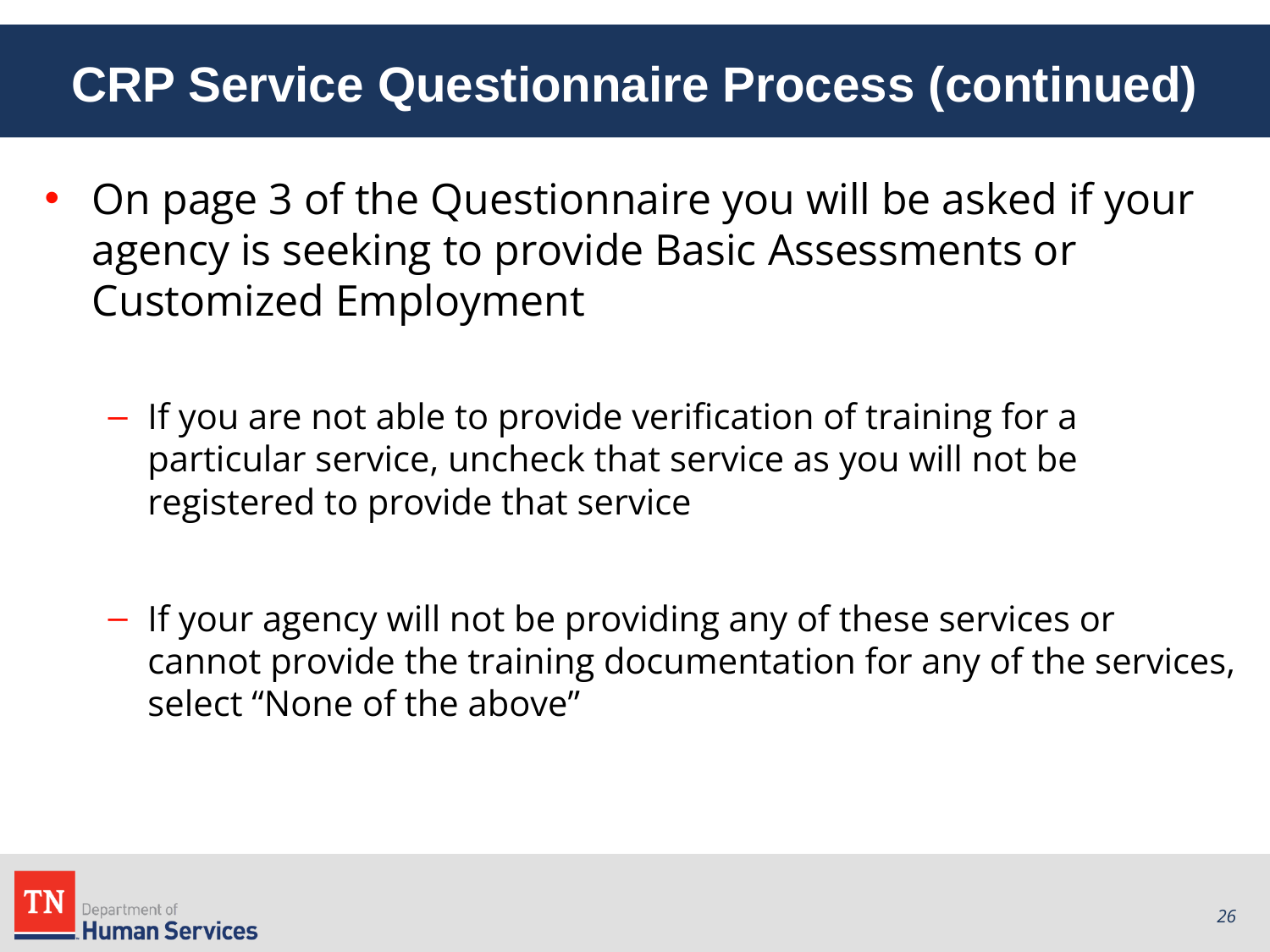

# CRP Service Questionnaire Process (continued)
On page 3 of the Questionnaire you will be asked if your agency is seeking to provide Basic Assessments or  Customized Employment

If you are not able to provide verification of training for a particular service, uncheck that service as you will not be registered to provide that service

If your agency will not be providing any of these services or cannot provide the training documentation for any of the services, select “None of the above”
26